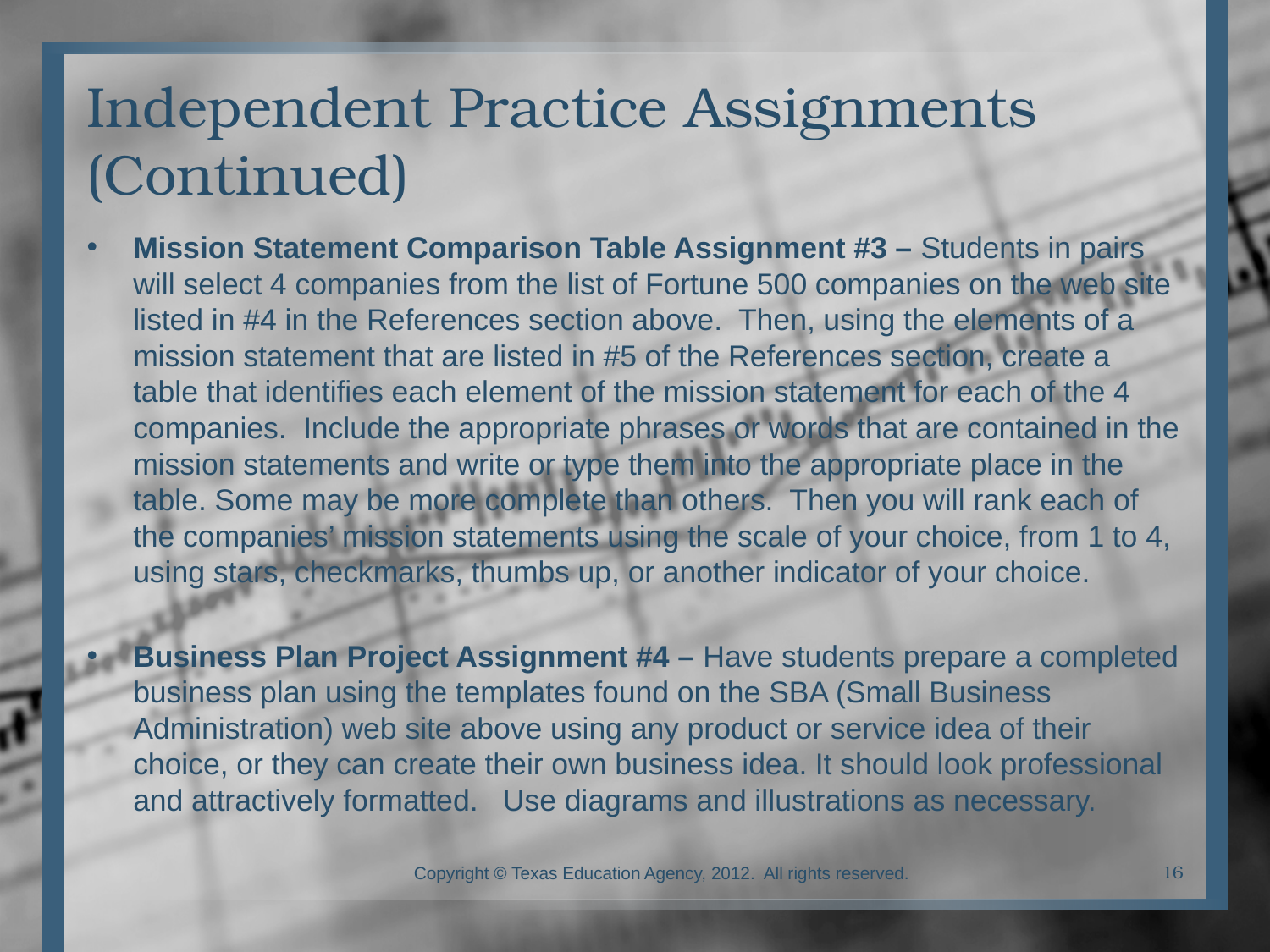

# Independent Practice Assignments (Continued)
Mission Statement Comparison Table Assignment #3 – Students in pairs will select 4 companies from the list of Fortune 500 companies on the web site listed in #4 in the References section above.  Then, using the elements of a mission statement that are listed in #5 of the References section, create a table that identifies each element of the mission statement for each of the 4 companies.  Include the appropriate phrases or words that are contained in the mission statements and write or type them into the appropriate place in the table. Some may be more complete than others.  Then you will rank each of the companies’ mission statements using the scale of your choice, from 1 to 4, using stars, checkmarks, thumbs up, or another indicator of your choice.

Business Plan Project Assignment #4 – Have students prepare a completed business plan using the templates found on the SBA (Small Business Administration) web site above using any product or service idea of their choice, or they can create their own business idea. It should look professional and attractively formatted.   Use diagrams and illustrations as necessary.

Copyright © Texas Education Agency, 2012.  All rights reserved.
16